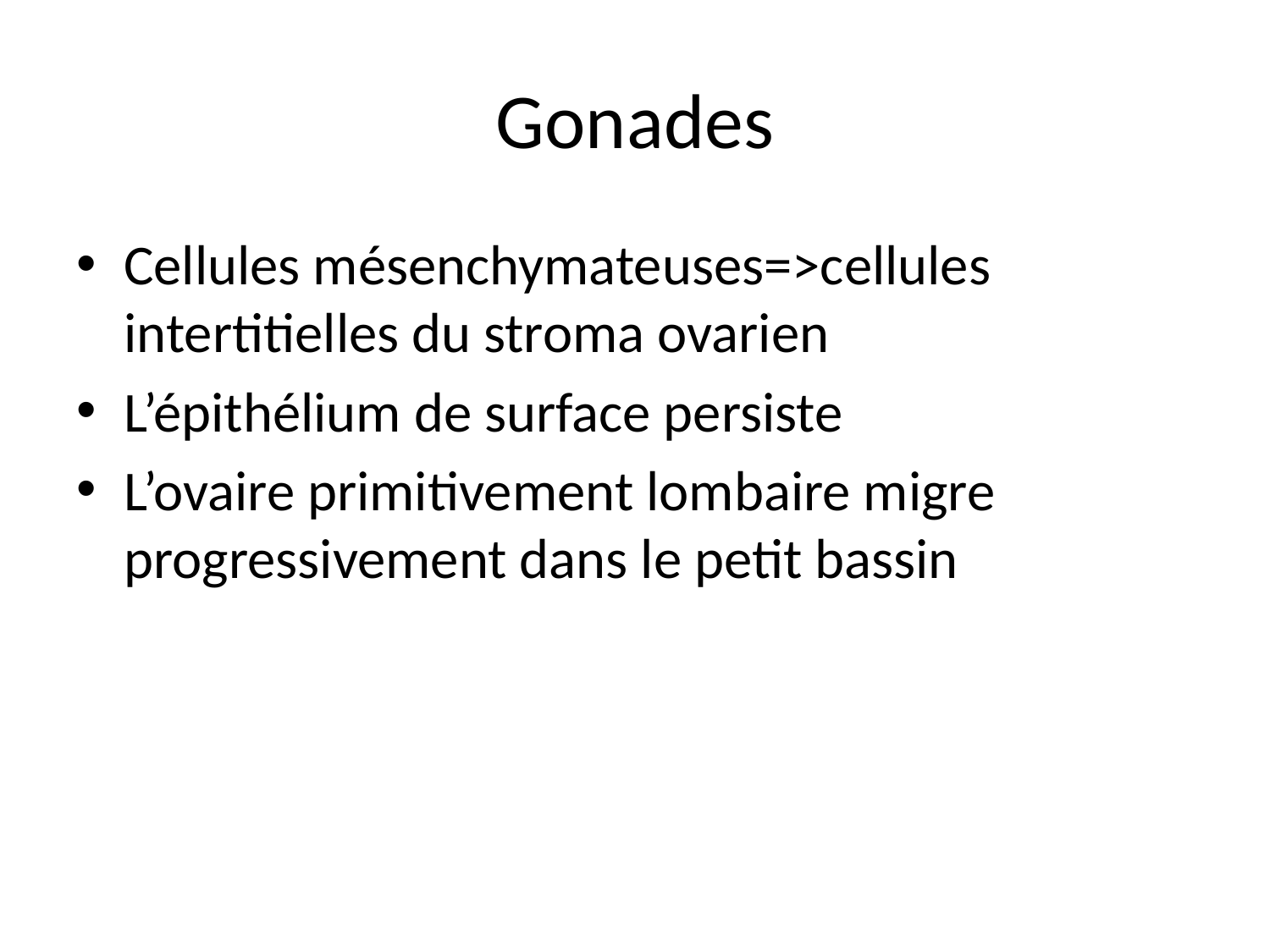

# Gonades
Cellules mésenchymateuses=>cellules intertitielles du stroma ovarien
L’épithélium de surface persiste
L’ovaire primitivement lombaire migre progressivement dans le petit bassin